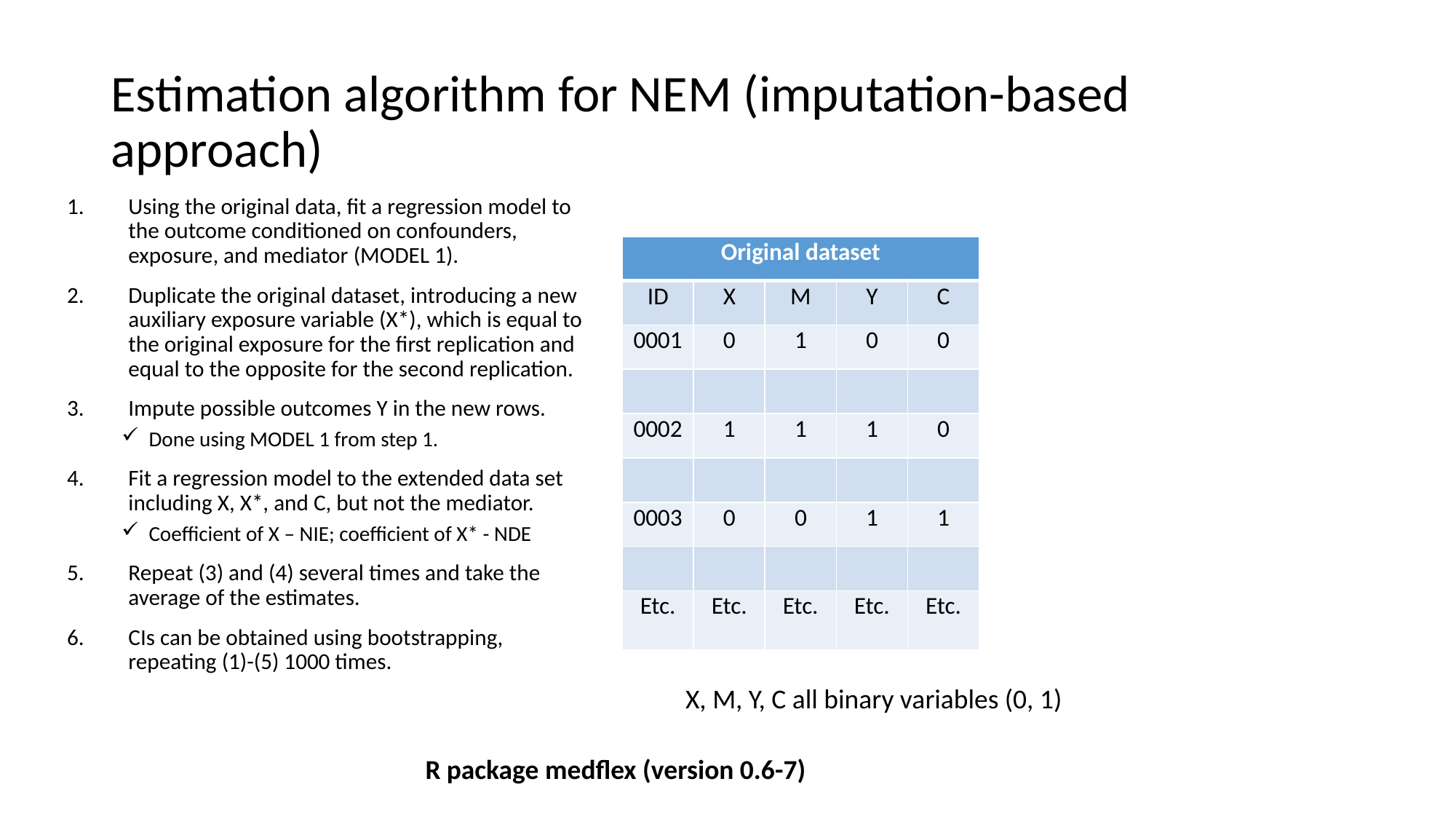

# Estimation algorithm for NEM (imputation-based approach)
Using the original data, fit a regression model to the outcome conditioned on confounders, exposure, and mediator (MODEL 1).
Duplicate the original dataset, introducing a new auxiliary exposure variable (X*), which is equal to the original exposure for the first replication and equal to the opposite for the second replication.
Impute possible outcomes Y in the new rows.
Done using MODEL 1 from step 1.
Fit a regression model to the extended data set including X, X*, and C, but not the mediator.
Coefficient of X – NIE; coefficient of X* - NDE
Repeat (3) and (4) several times and take the average of the estimates.
CIs can be obtained using bootstrapping, repeating (1)-(5) 1000 times.

| Original dataset |  |  |  |  | Extended dataset |  |  |  |  |  |
| --- | --- | --- | --- | --- | --- | --- | --- | --- | --- | --- |
| ID | X | M | Y | C | ID | X | X\* | M | Y | C |
| 0001 | 0 | 1 | 0 | 0 | 0001 | 0 | 0 | 1 | 0 | 0 |
|  |  |  |  |  | 0001 | 0 | 1 | 1 | 0.85 | 0 |
| 0002 | 1 | 1 | 1 | 0 | 0002 | 1 | 1 | 1 | 1 | 0 |
|  |  |  |  |  | 0002 | 1 | 0 | 1 | 0.40 | 0 |
| 0003 | 0 | 0 | 1 | 1 | 0003 | 0 | 0 | 0 | 1 | 1 |
|  |  |  |  |  | 0003 | 0 | 1 | 0 | 0.75 | 1 |
| Etc. | Etc. | Etc. | Etc. | Etc. | Etc. | Etc. | Etc. | Etc. | Etc. | Etc. |

X, M, Y, C all binary variables (0, 1)
R package medflex (version 0.6-7)